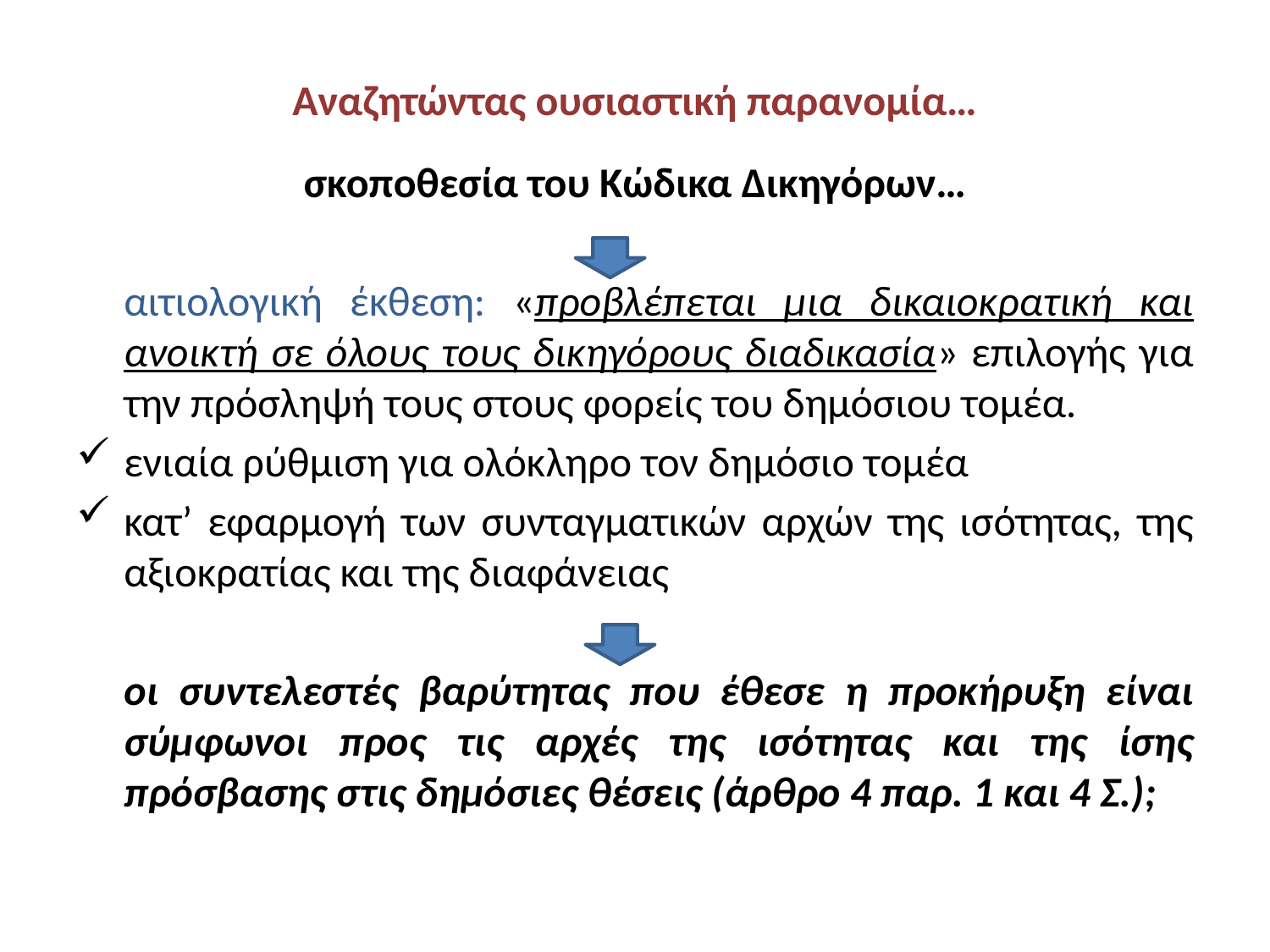

# Αναζητώντας ουσιαστική παρανομία…
σκοποθεσία του Κώδικα Δικηγόρων…

	αιτιολογική έκθεση: «προβλέπεται μια δικαιοκρατική και ανοικτή σε όλους τους δικηγόρους διαδικασία» επιλογής για την πρόσληψή τους στους φορείς του δημόσιου τομέα.
ενιαία ρύθμιση για ολόκληρο τον δημόσιο τομέα
κατ’ εφαρμογή των συνταγματικών αρχών της ισότητας, της αξιοκρατίας και της διαφάνειας

	οι συντελεστές βαρύτητας που έθεσε η προκήρυξη είναι σύμφωνοι προς τις αρχές της ισότητας και της ίσης πρόσβασης στις δημόσιες θέσεις (άρθρο 4 παρ. 1 και 4 Σ.);